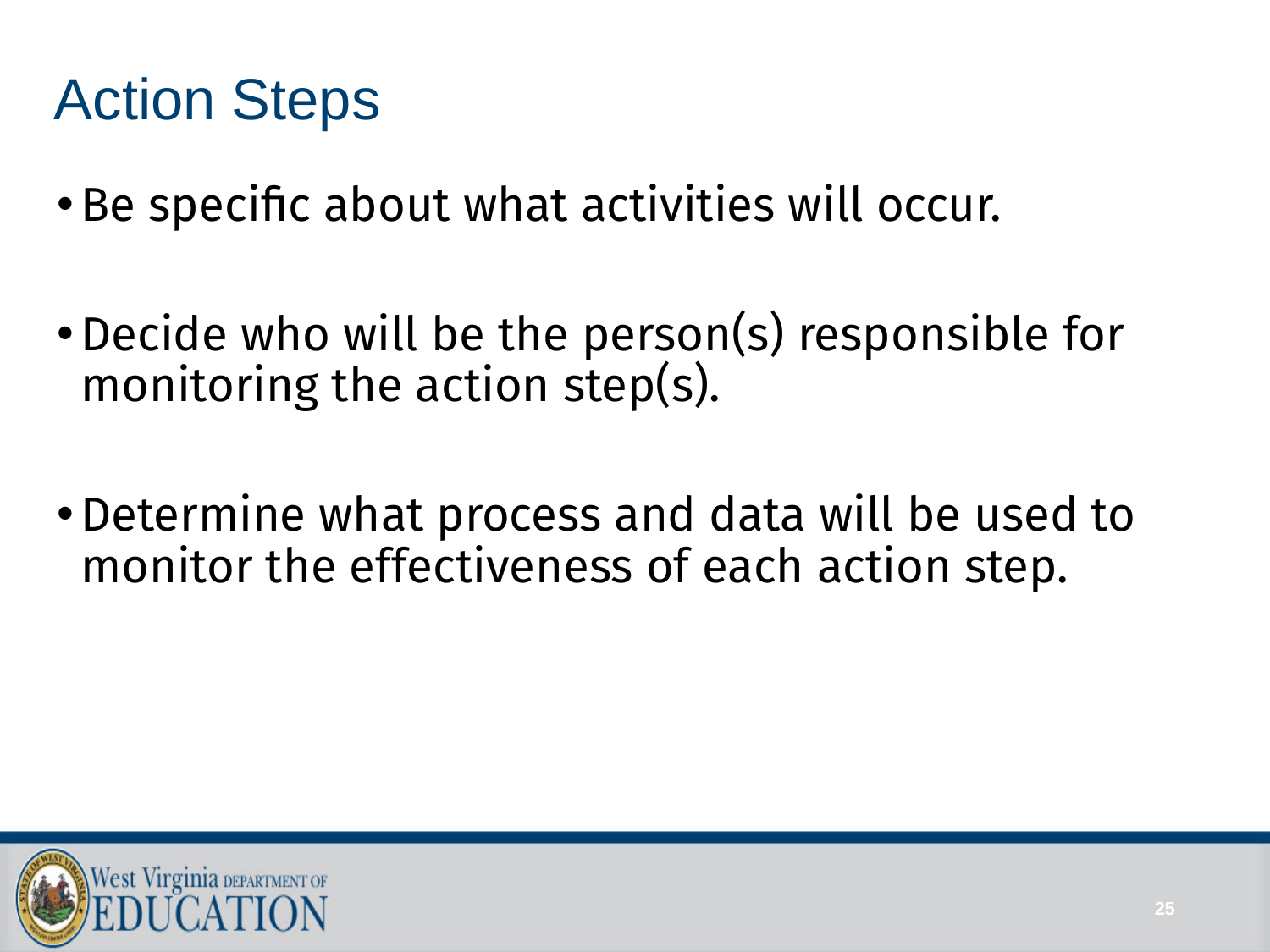

# Action Steps
Be specific about what activities will occur.

Decide who will be the person(s) responsible for monitoring the action step(s).

Determine what process and data will be used to monitor the effectiveness of each action step.

25